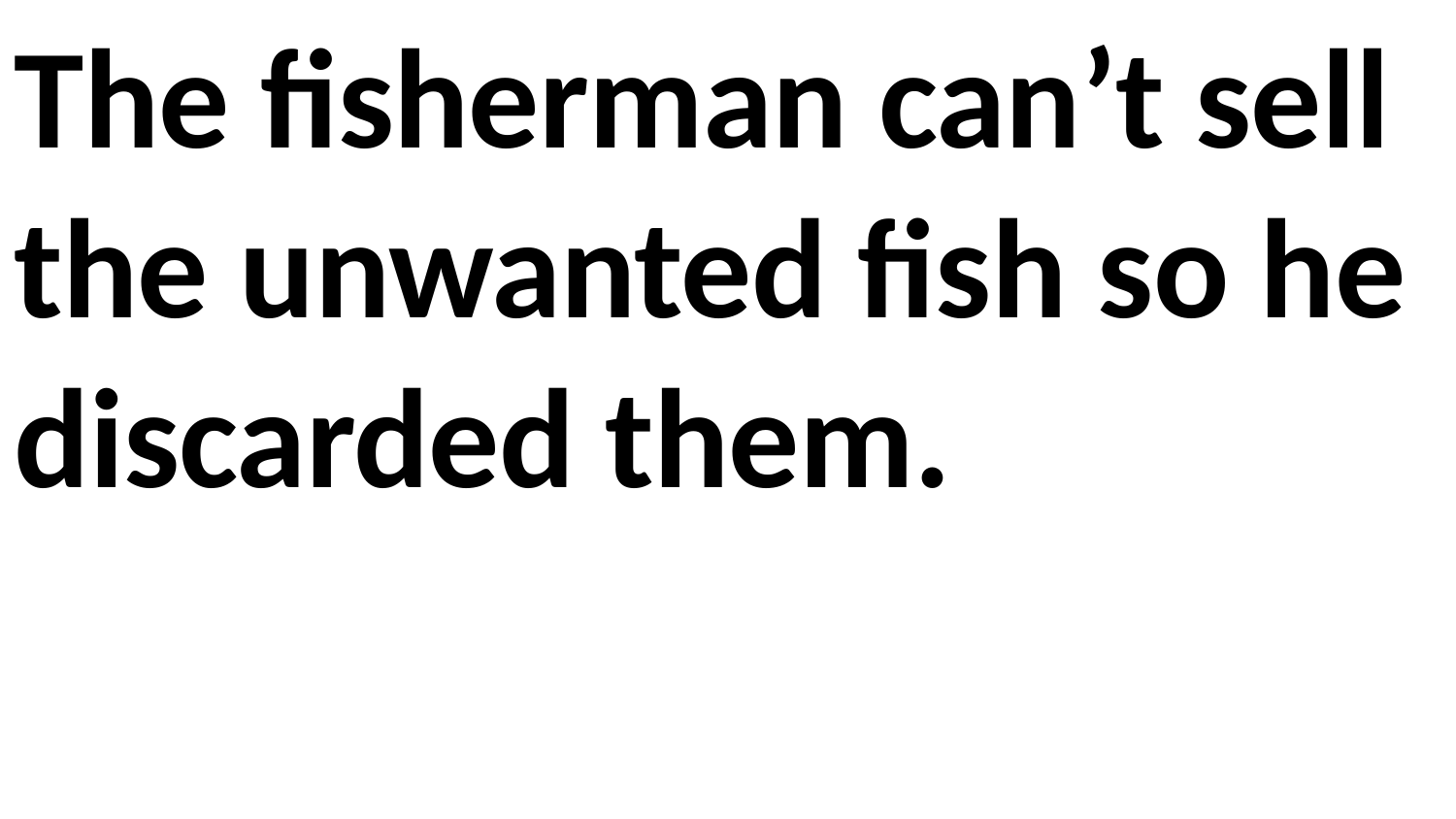

The fisherman can’t sell the unwanted fish so he discarded them.